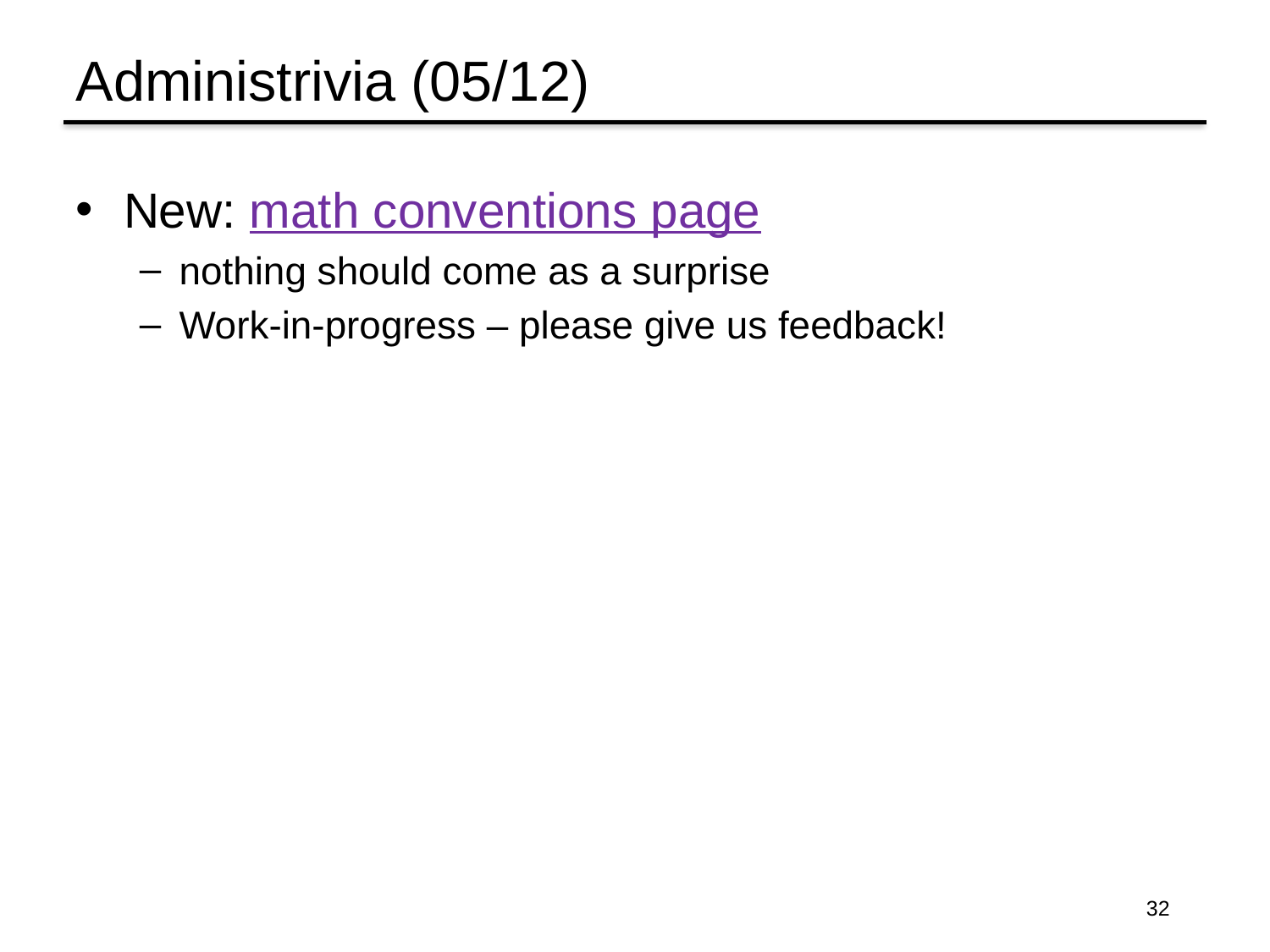

# Administrivia (05/12)
New: math conventions page
nothing should come as a surprise
Work-in-progress – please give us feedback!
32